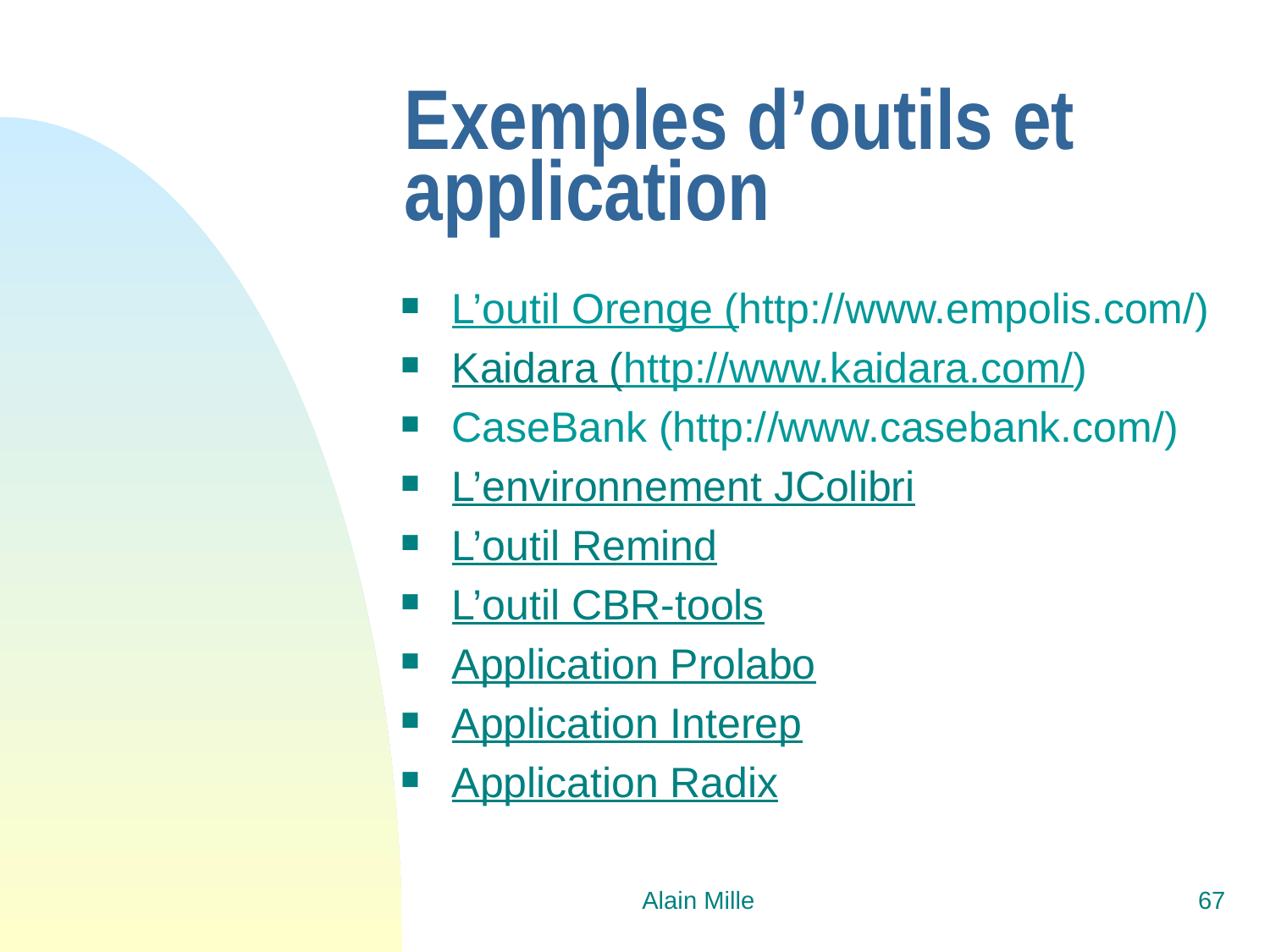

# Exemples d’outils et application
L’outil Orenge (http://www.empolis.com/)
Kaidara (http://www.kaidara.com/)
CaseBank (http://www.casebank.com/)
L’environnement JColibri
L’outil Remind
L’outil CBR-tools
Application Prolabo
Application Interep
Application Radix

Alain Mille
67